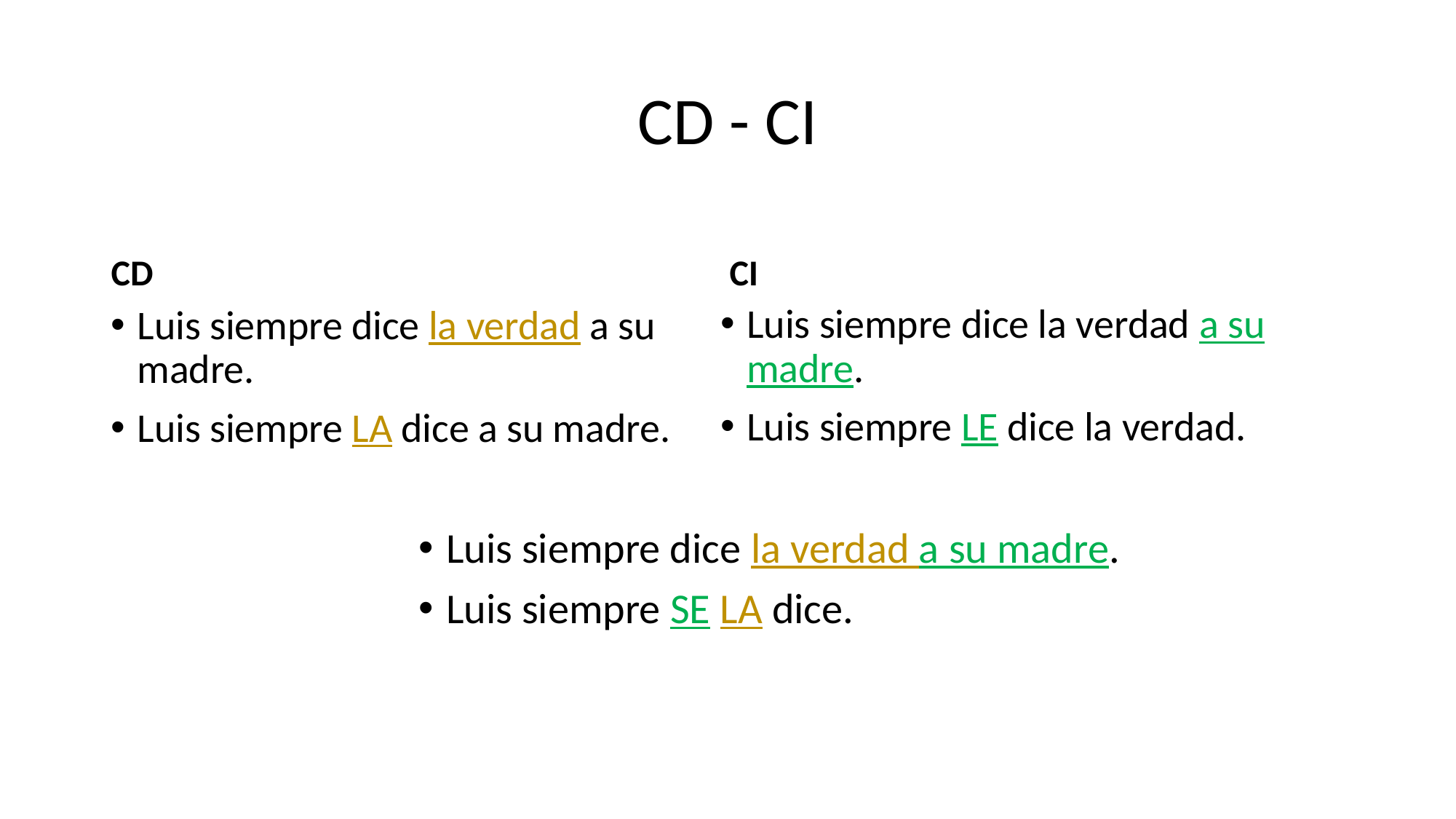

# CD - CI
CD
CI
Luis siempre dice la verdad a su madre.
Luis siempre LE dice la verdad.
Luis siempre dice la verdad a su madre.
Luis siempre LA dice a su madre.
Luis siempre dice la verdad a su madre.
Luis siempre SE LA dice.